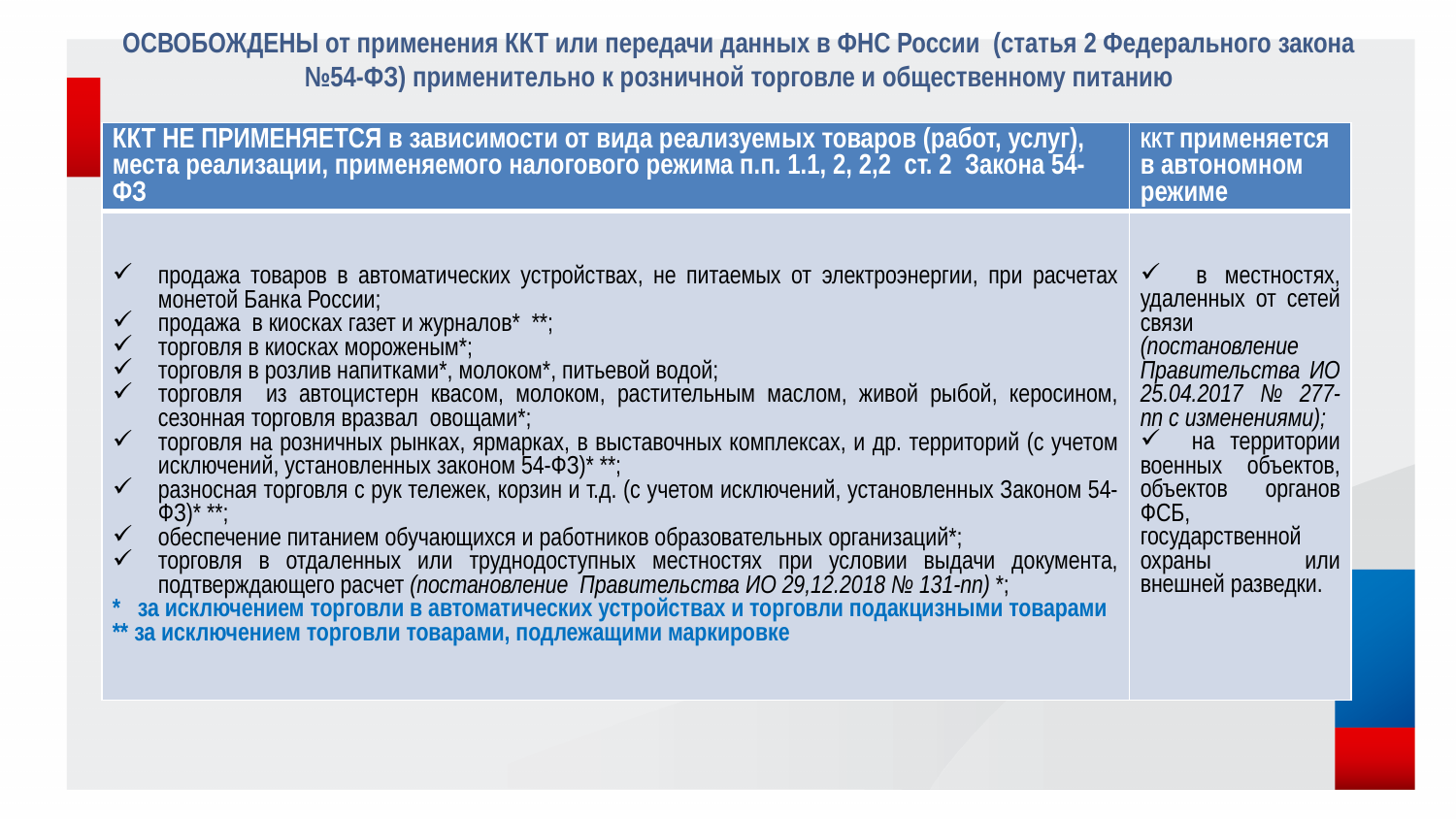

ОСВОБОЖДЕНЫ от применения ККТ или передачи данных в ФНС России  (статья 2 Федерального закона №54-ФЗ) применительно к розничной торговле и общественному питанию
| ККТ НЕ ПРИМЕНЯЕТСЯ в зависимости от вида реализуемых товаров (работ, услуг), места реализации, применяемого налогового режима п.п. 1.1, 2, 2,2 ст. 2 Закона 54-ФЗ | ККТ применяется в автономном режиме |
| --- | --- |
| продажа товаров в автоматических устройствах, не питаемых от электроэнергии, при расчетах монетой Банка России; продажа в киосках газет и журналов\* \*\*; торговля в киосках мороженым\*; торговля в розлив напитками\*, молоком\*, питьевой водой; торговля из автоцистерн квасом, молоком, растительным маслом, живой рыбой, керосином, сезонная торговля вразвал овощами\*; торговля на розничных рынках, ярмарках, в выставочных комплексах, и др. территорий (с учетом исключений, установленных законом 54-ФЗ)\* \*\*; разносная торговля с рук тележек, корзин и т.д. (с учетом исключений, установленных Законом 54-ФЗ)\* \*\*; обеспечение питанием обучающихся и работников образовательных организаций\*; торговля в отдаленных или труднодоступных местностях при условии выдачи документа, подтверждающего расчет (постановление Правительства ИО 29,12.2018 № 131-пп) \*; \* за исключением торговли в автоматических устройствах и торговли подакцизными товарами \*\* за исключением торговли товарами, подлежащими маркировке | в местностях, удаленных от сетей связи (постановление Правительства ИО 25.04.2017 № 277-пп с изменениями); на территории военных объектов, объектов органов ФСБ, государственной охраны или внешней разведки. |